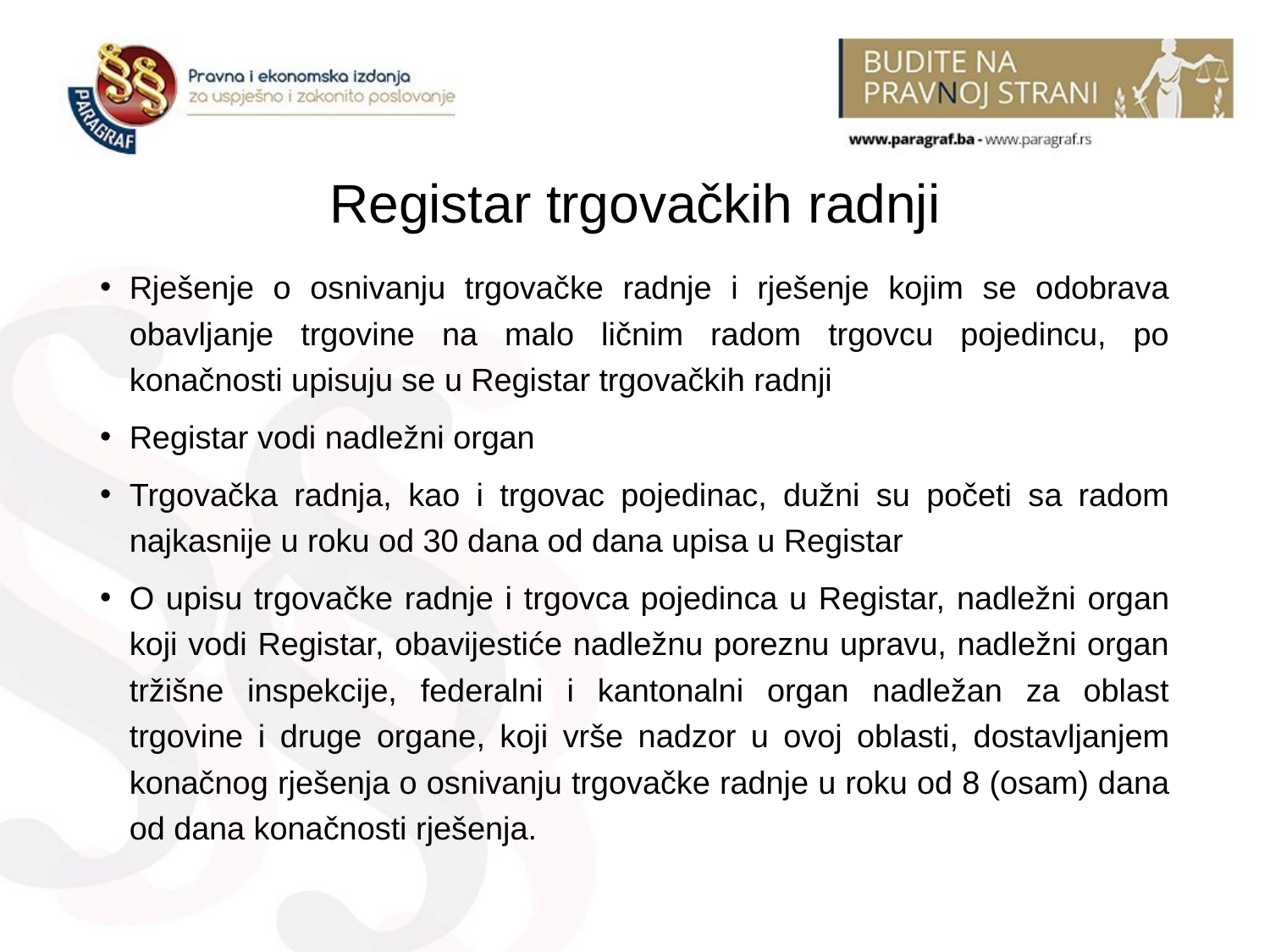

# Registar trgovačkih radnji
Rješenje o osnivanju trgovačke radnje i rješenje kojim se odobrava obavljanje trgovine na malo ličnim radom trgovcu pojedincu, po konačnosti upisuju se u Registar trgovačkih radnji
Registar vodi nadležni organ
Trgovačka radnja, kao i trgovac pojedinac, dužni su početi sa radom najkasnije u roku od 30 dana od dana upisa u Registar
O upisu trgovačke radnje i trgovca pojedinca u Registar, nadležni organ koji vodi Registar, obavijestiće nadležnu poreznu upravu, nadležni organ tržišne inspekcije, federalni i kantonalni organ nadležan za oblast trgovine i druge organe, koji vrše nadzor u ovoj oblasti, dostavljanjem konačnog rješenja o osnivanju trgovačke radnje u roku od 8 (osam) dana od dana konačnosti rješenja.